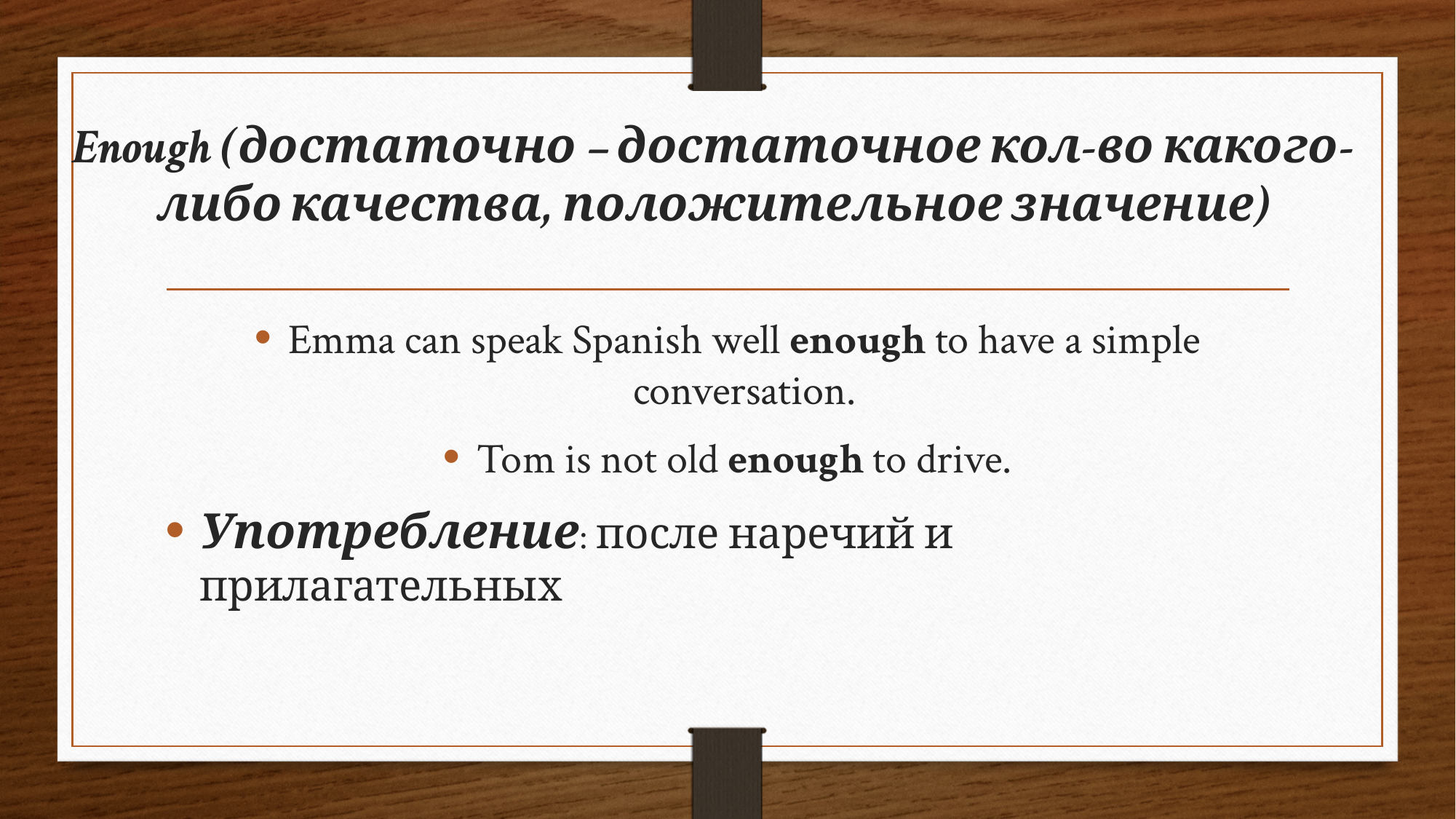

# Enough (достаточно – достаточное кол-во какого-либо качества, положительное значение)
Emma can speak Spanish well enough to have a simple conversation.
Tom is not old enough to drive.
Употребление: после наречий и прилагательных